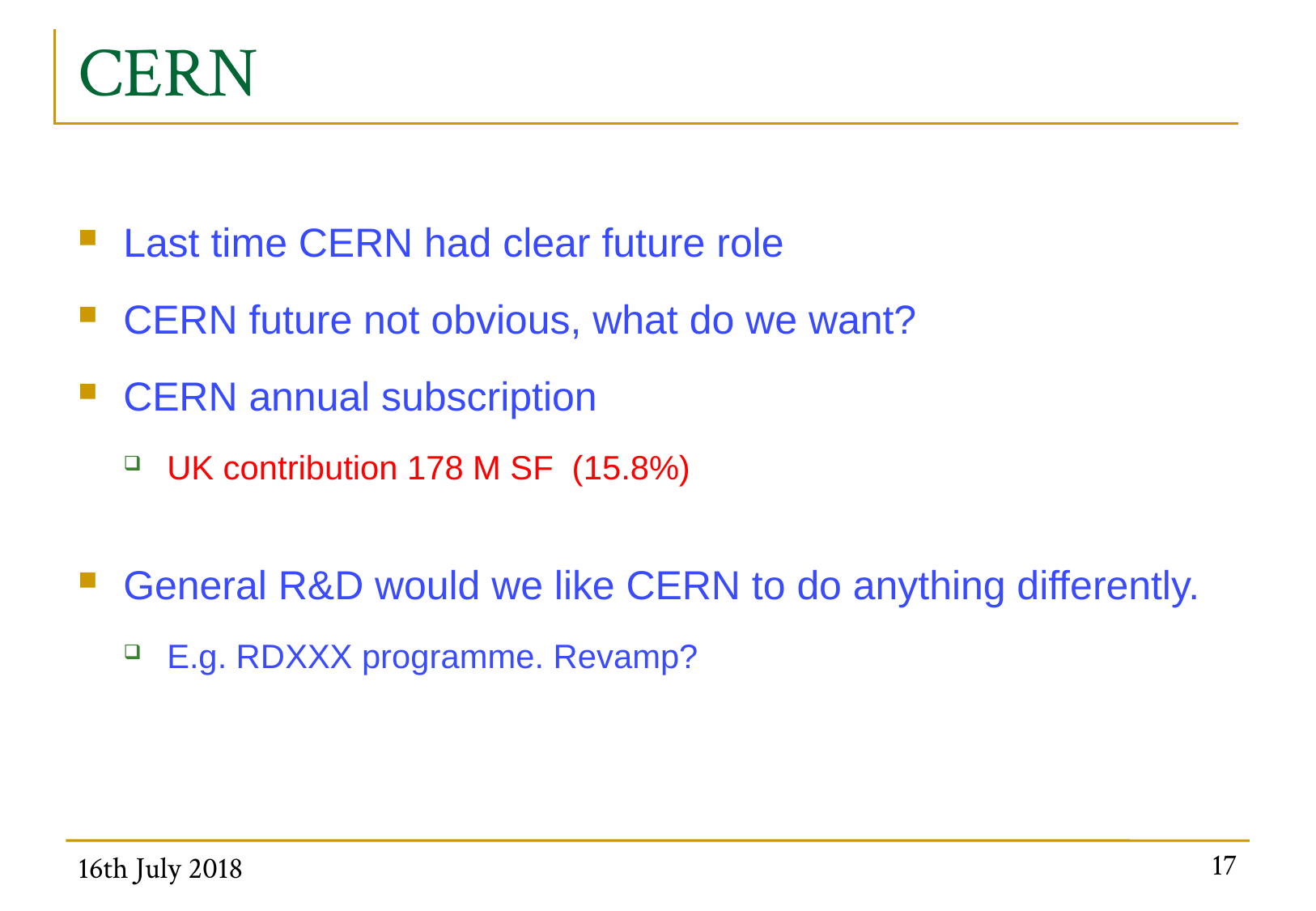

# CERN

Last time CERN had clear future role
CERN future not obvious, what do we want?
CERN annual subscription
UK contribution 178 M SF  (15.8%)

General R&D would we like CERN to do anything differently.
E.g. RDXXX programme. Revamp?
16th July 2018

17